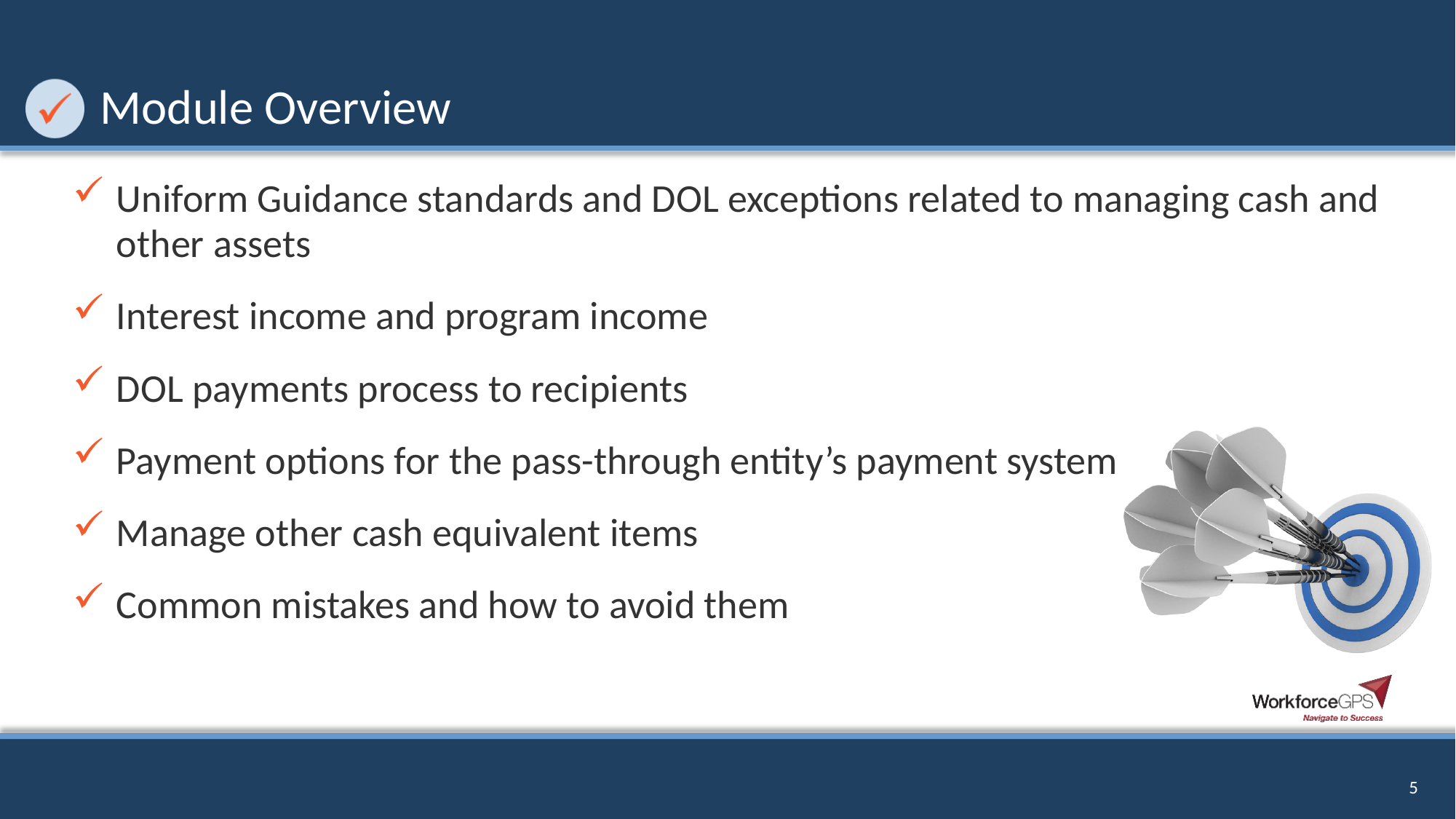

# Module Overview
Uniform Guidance standards and DOL exceptions related to managing cash and other assets
Interest income and program income
DOL payments process to recipients
Payment options for the pass-through entity’s payment system
Manage other cash equivalent items
Common mistakes and how to avoid them
5